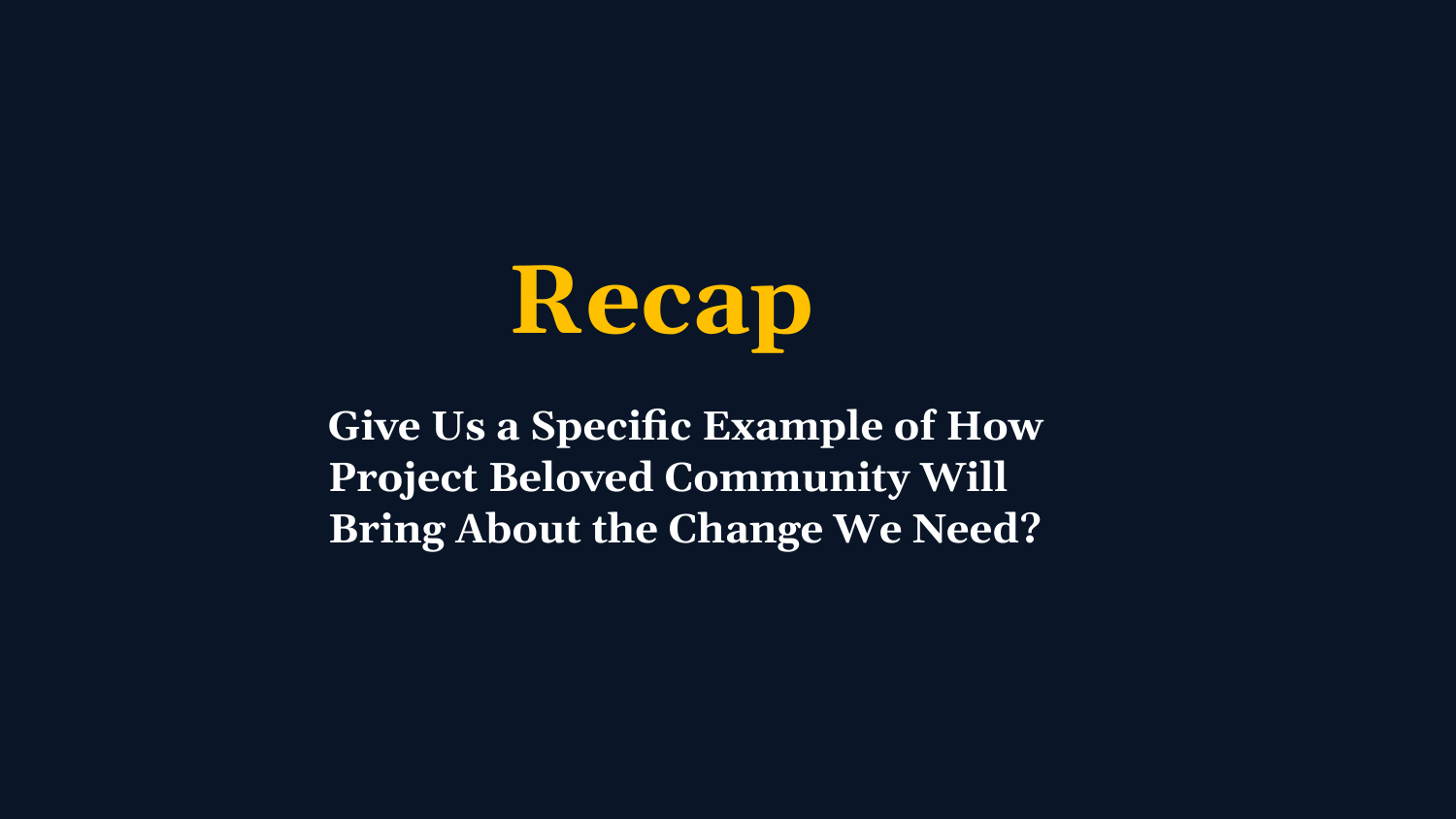

Recap
Give Us a Specific Example of How Project Beloved Community Will Bring About the Change We Need?